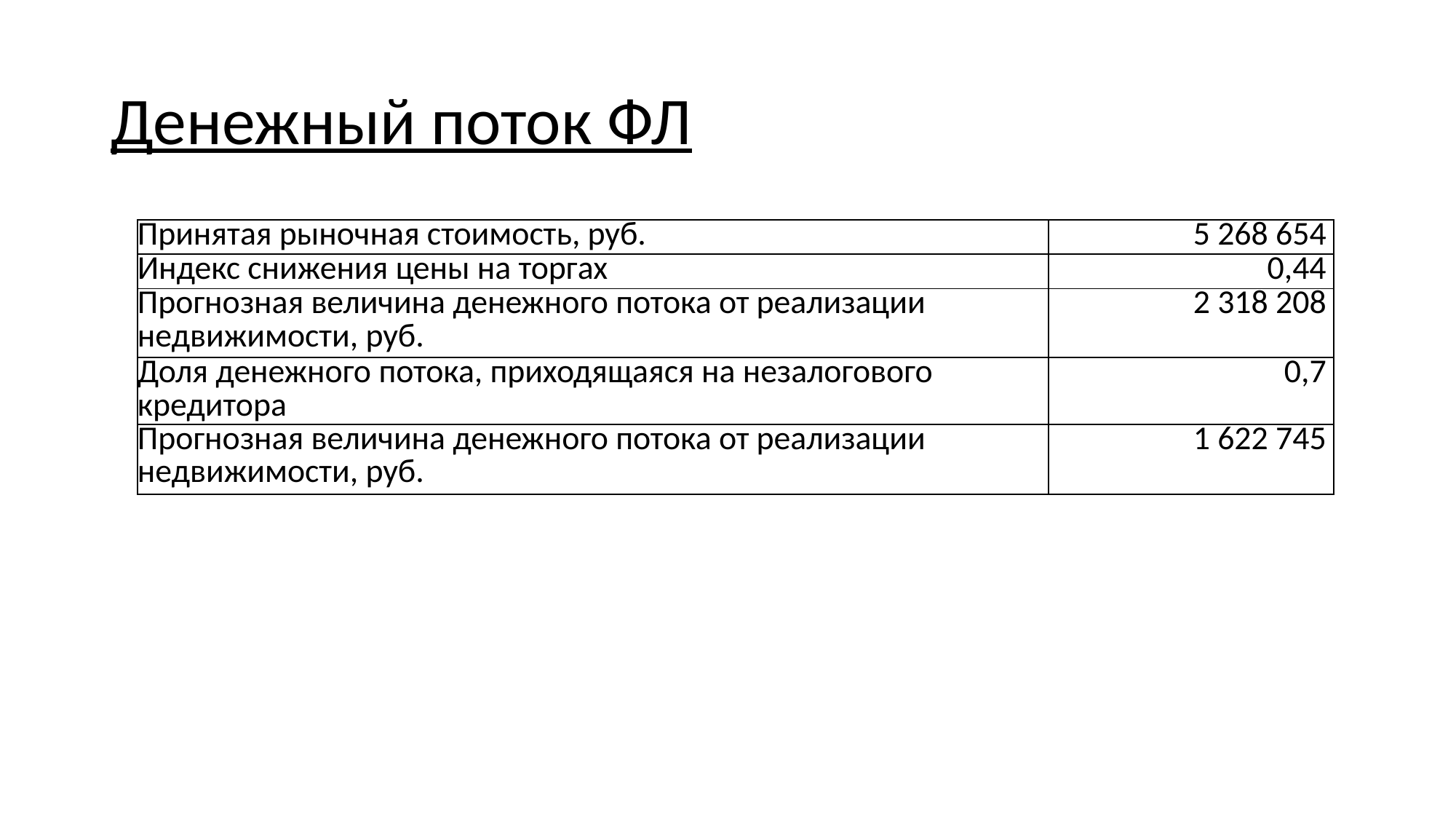

# Денежный поток ФЛ
| Принятая рыночная стоимость, руб. | 5 268 654 |
| --- | --- |
| Индекс снижения цены на торгах | 0,44 |
| Прогнозная величина денежного потока от реализации недвижимости, руб. | 2 318 208 |
| Доля денежного потока, приходящаяся на незалогового кредитора | 0,7 |
| Прогнозная величина денежного потока от реализации недвижимости, руб. | 1 622 745 |